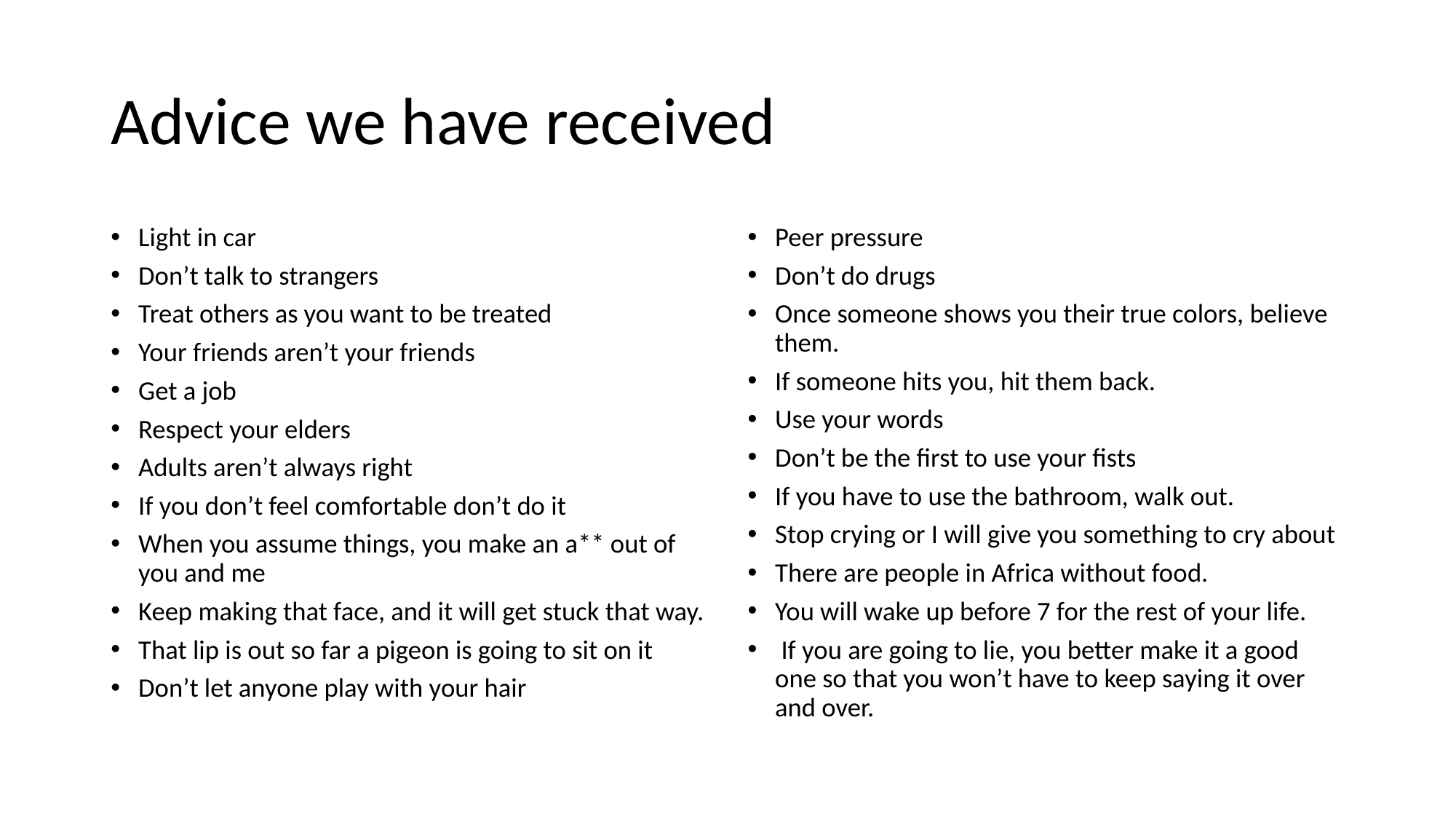

# Advice we have received
Light in car
Don’t talk to strangers
Treat others as you want to be treated
Your friends aren’t your friends
Get a job
Respect your elders
Adults aren’t always right
If you don’t feel comfortable don’t do it
When you assume things, you make an a** out of you and me
Keep making that face, and it will get stuck that way.
That lip is out so far a pigeon is going to sit on it
Don’t let anyone play with your hair
Peer pressure
Don’t do drugs
Once someone shows you their true colors, believe them.
If someone hits you, hit them back.
Use your words
Don’t be the first to use your fists
If you have to use the bathroom, walk out.
Stop crying or I will give you something to cry about
There are people in Africa without food.
You will wake up before 7 for the rest of your life.
 If you are going to lie, you better make it a good one so that you won’t have to keep saying it over and over.